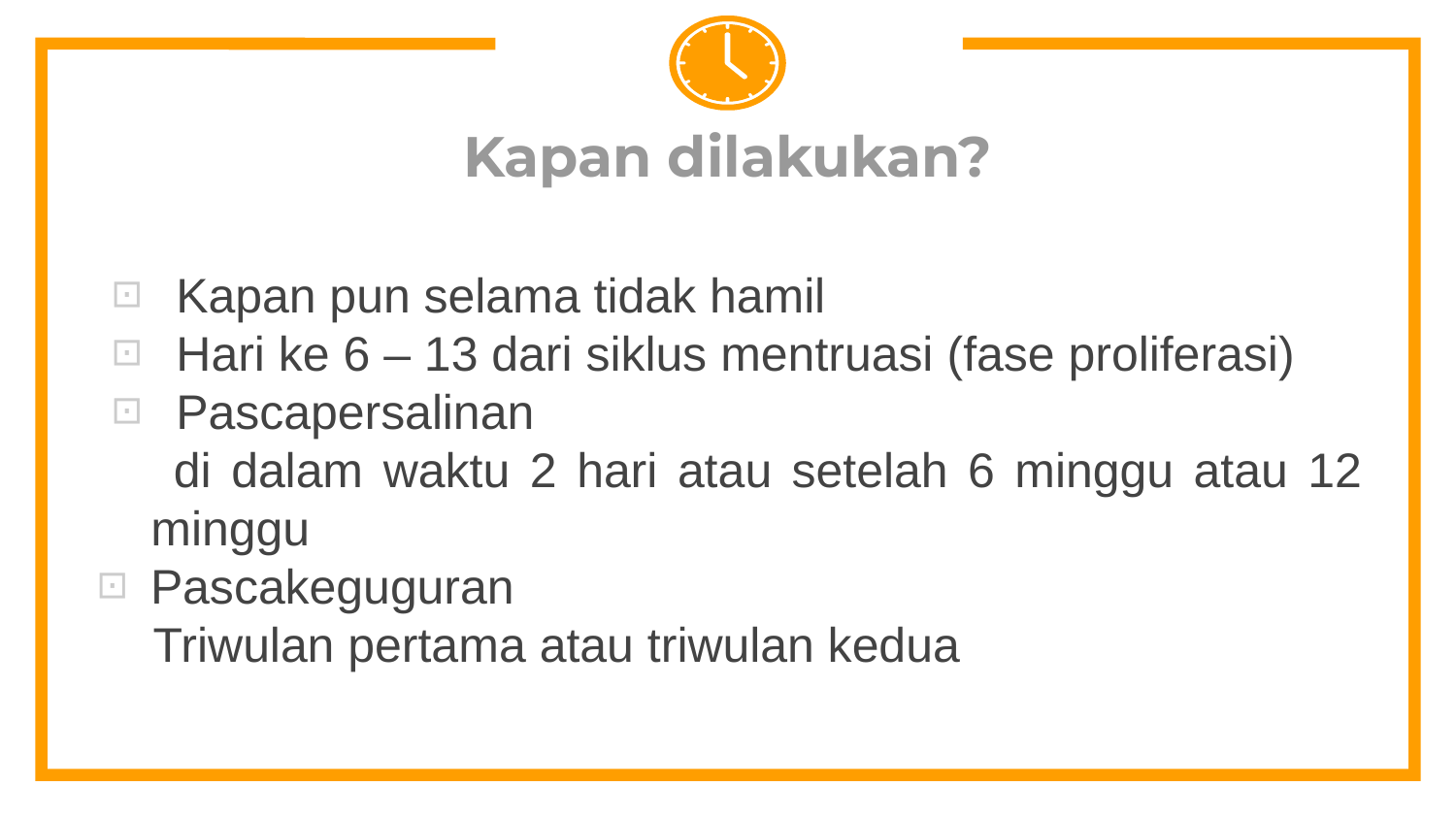

# Kapan dilakukan?
 Kapan pun selama tidak hamil
 Hari ke 6 – 13 dari siklus mentruasi (fase proliferasi)
 Pascapersalinan
    di dalam waktu 2 hari atau setelah 6 minggu atau 12 	minggu
 Pascakeguguran
	 Triwulan pertama atau triwulan kedua